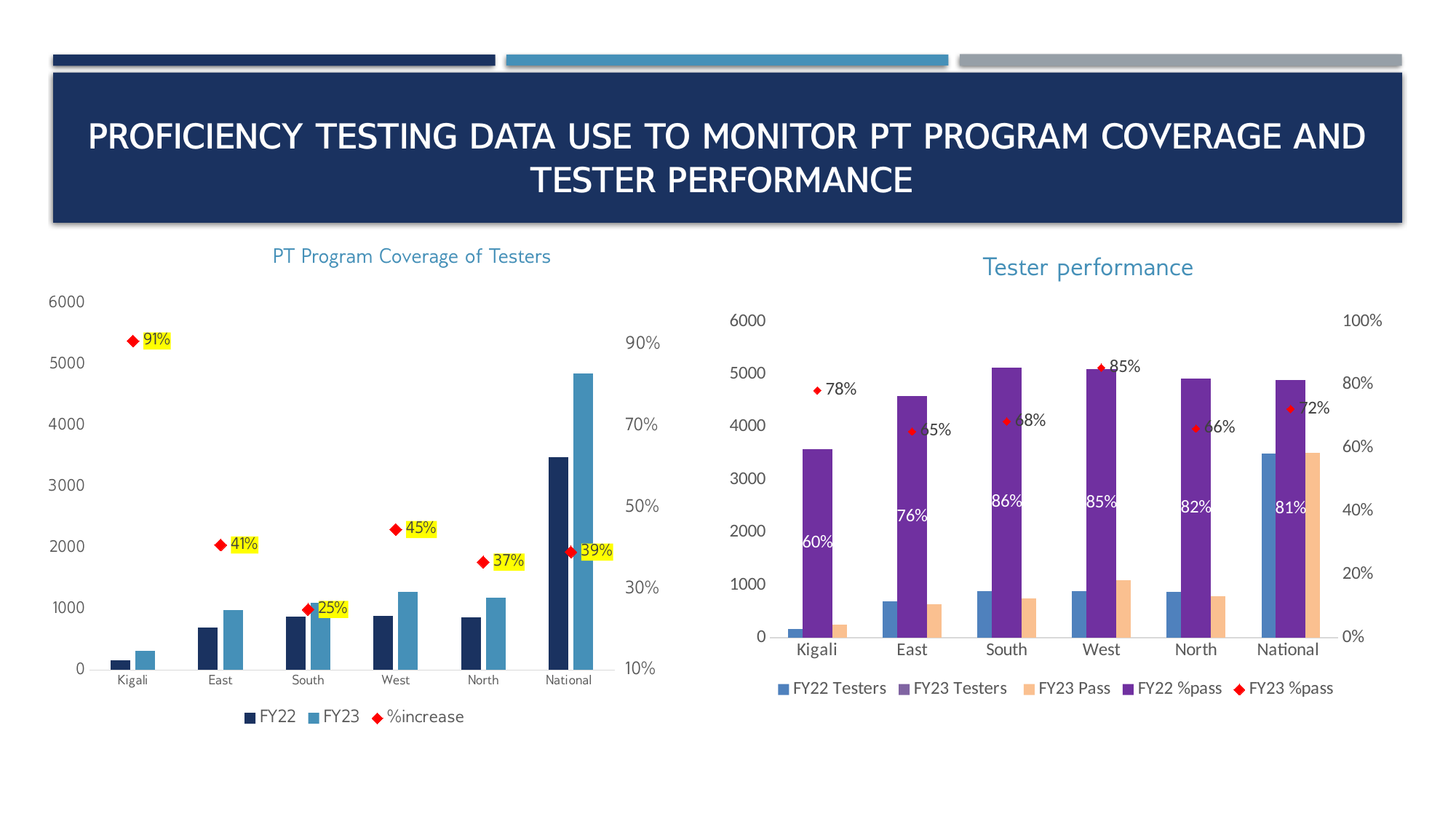

# Proficiency testing data use to monitor PT program coverage and tester performance
PT Program Coverage of Testers
Tester performance

### Chart

| Category | FY22 | FY23 | %increase |
|---|---|---|---|
| Kigali | 164.0 | 313.0 | 0.9085365853658537 |
| East | 695.0 | 978.0 | 0.4071942446043165 |
| South | 880.0 | 1099.0 | 0.24886363636363637 |
| West | 885.0 | 1279.0 | 0.44519774011299434 |
| North | 868.0 | 1185.0 | 0.3652073732718894 |
| National  | 3492.0 | 4854.0 | 0.3900343642611684 |

[unsupported chart]